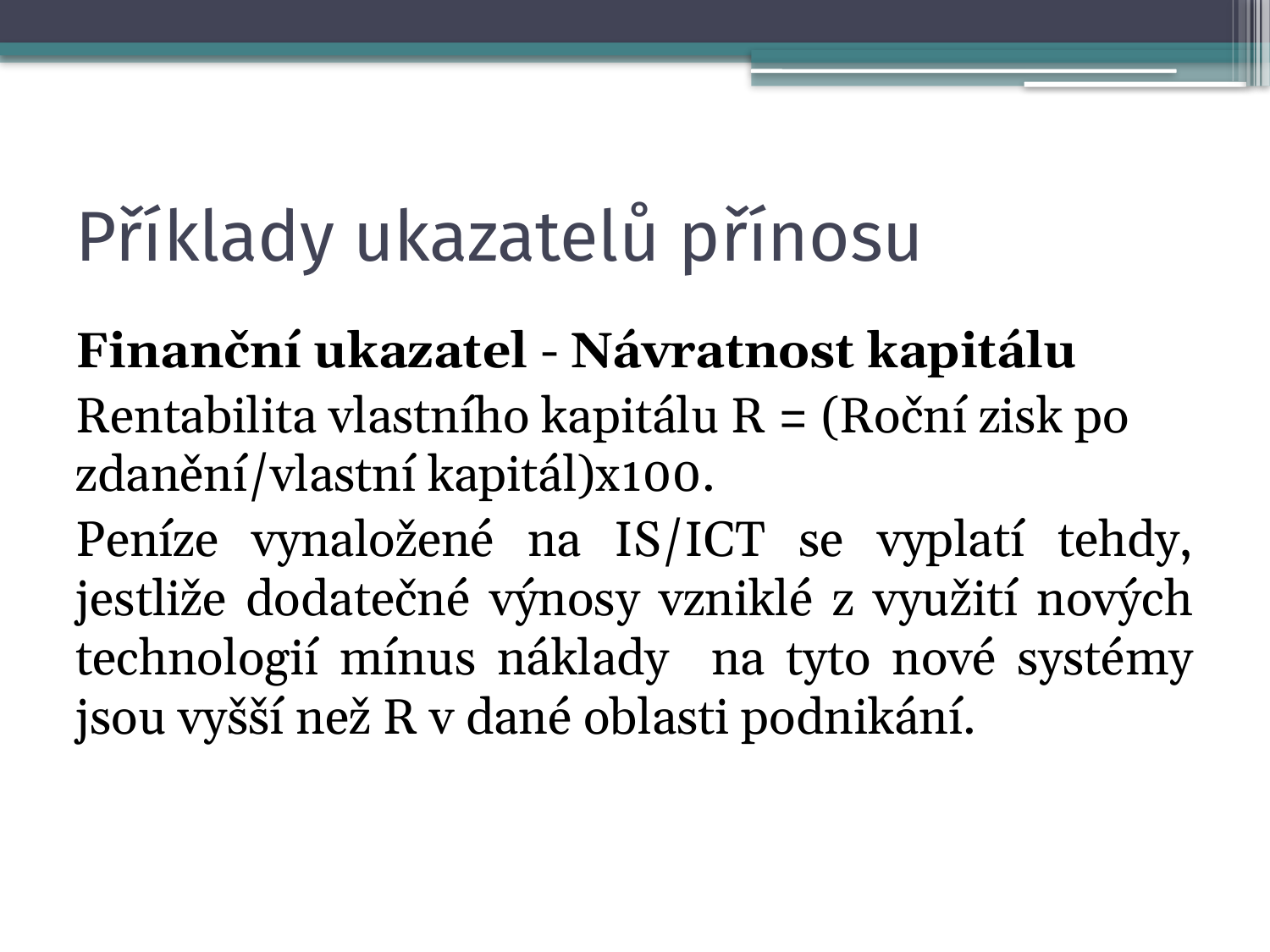

# Příklady ukazatelů přínosu
Finanční ukazatel - Návratnost kapitálu
Rentabilita vlastního kapitálu R = (Roční zisk po zdanění/vlastní kapitál)x100.
Peníze vynaložené na IS/ICT se vyplatí tehdy, jestliže dodatečné výnosy vzniklé z využití nových technologií mínus náklady  na tyto nové systémy jsou vyšší než R v dané oblasti podnikání.